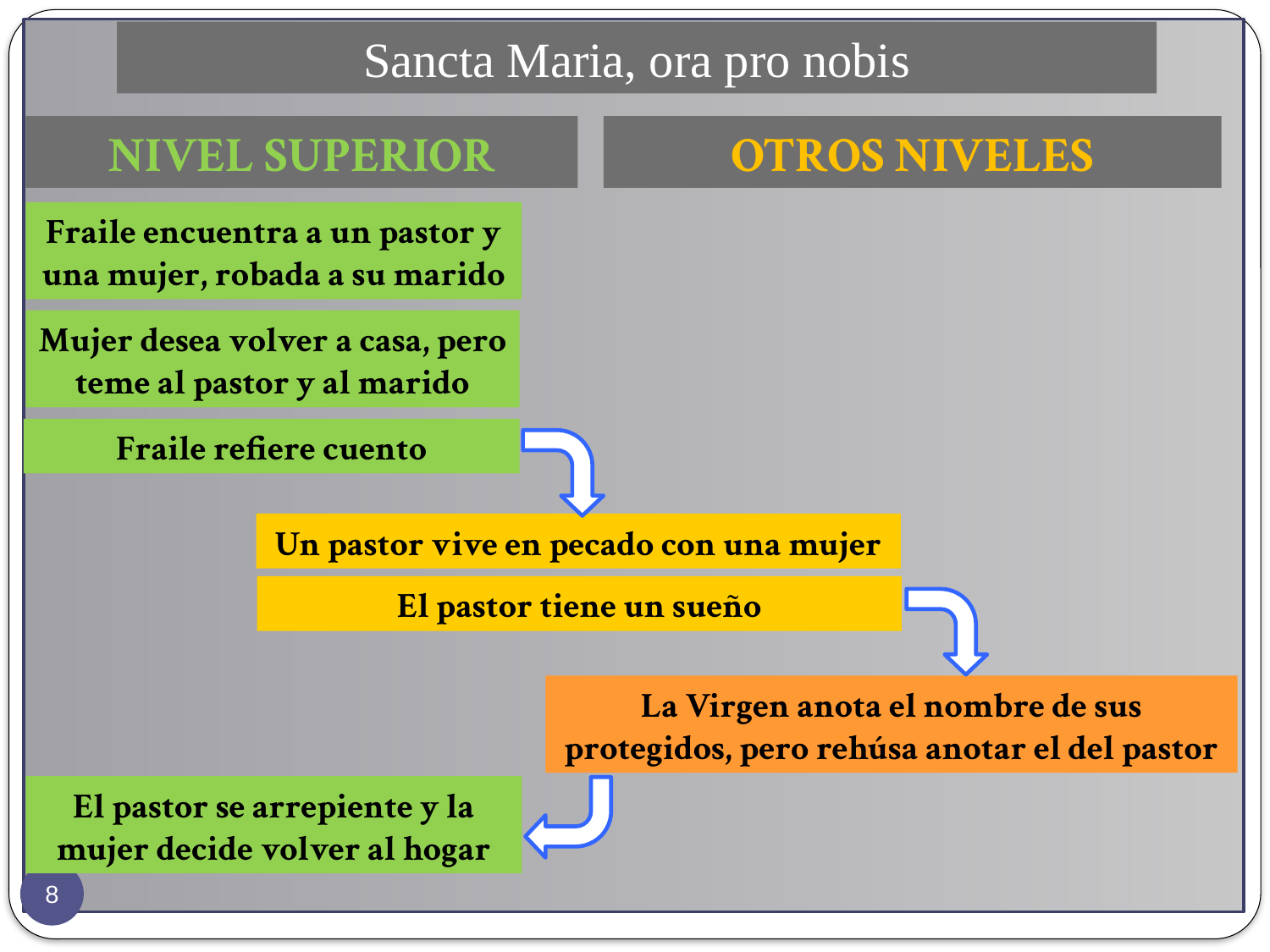

Sancta Maria, ora pro nobis
Nivel superior
Otros niveles
Fraile encuentra a un pastor y una mujer, robada a su marido
Mujer desea volver a casa, pero teme al pastor y al marido
Fraile refiere cuento

Un pastor vive en pecado con una mujer
El pastor tiene un sueño

La Virgen anota el nombre de sus protegidos, pero rehúsa anotar el del pastor
El pastor se arrepiente y la mujer decide volver al hogar

8